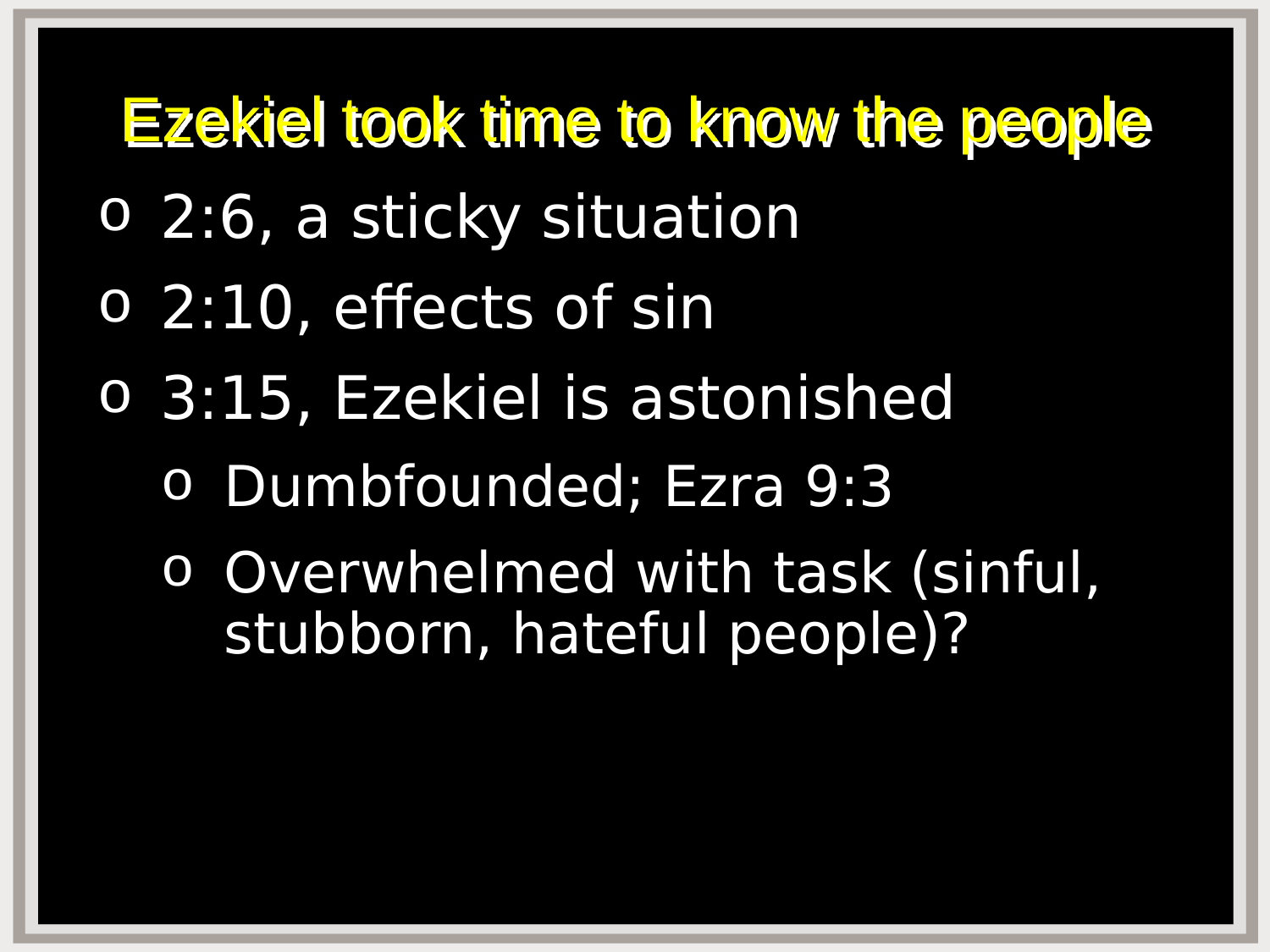

# Ezekiel took time to know the people
2:6, a sticky situation
2:10, effects of sin
3:15, Ezekiel is astonished
Dumbfounded; Ezra 9:3
Overwhelmed with task (sinful, stubborn, hateful people)?